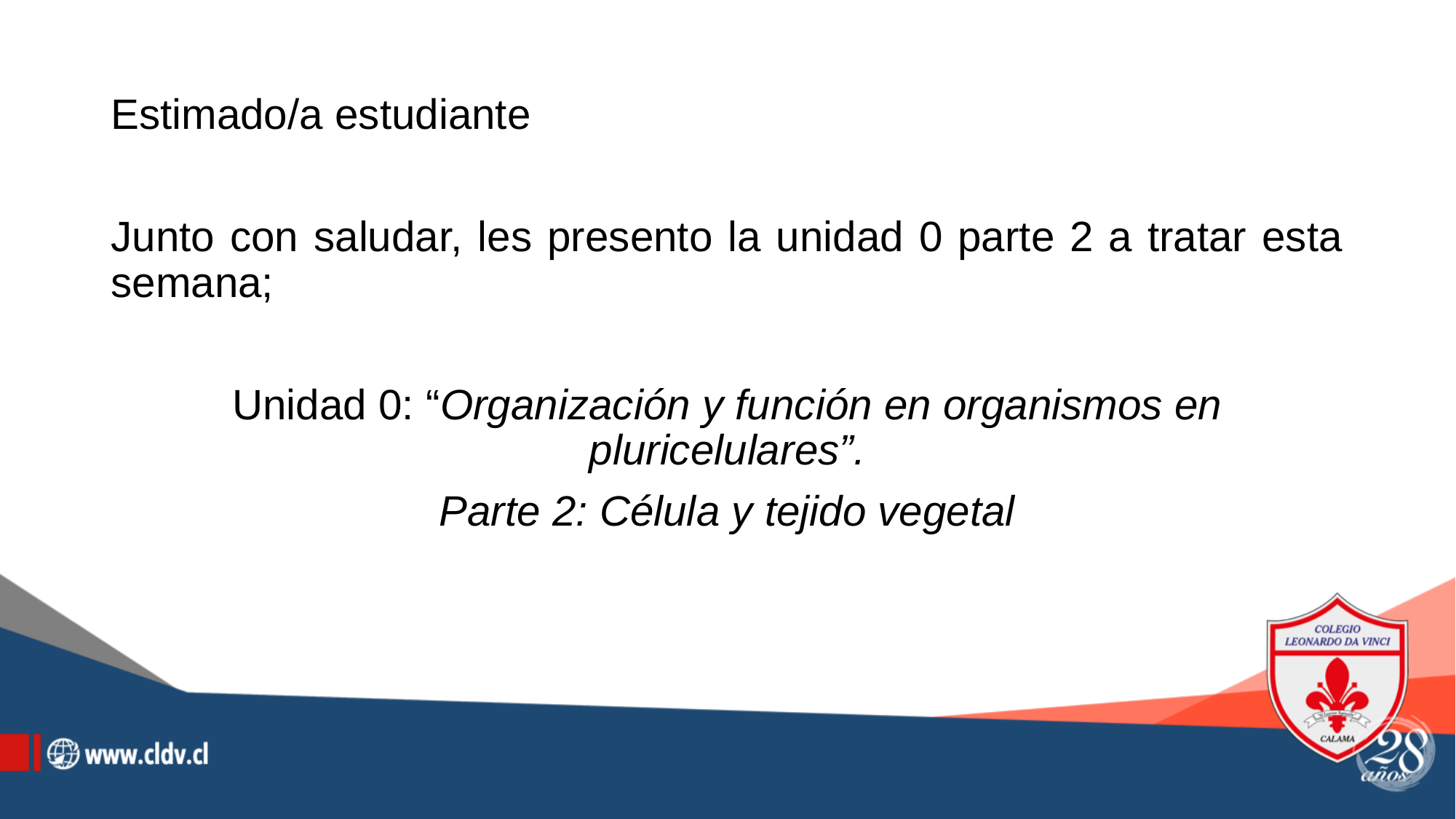

Estimado/a estudiante

Junto con saludar, les presento la unidad 0 parte 2 a tratar esta semana;

Unidad 0: “Organización y función en organismos en pluricelulares”.
Parte 2: Célula y tejido vegetal